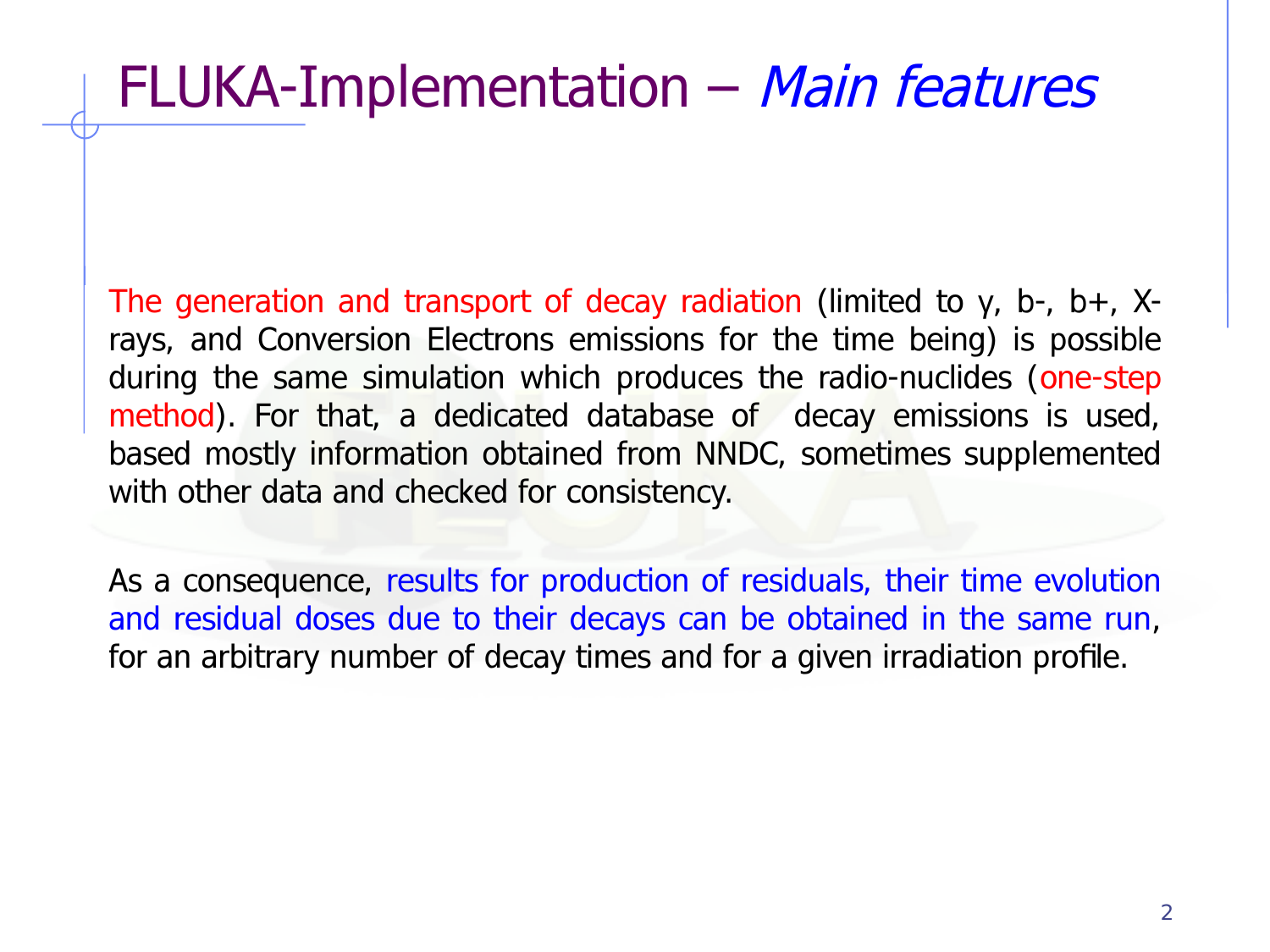

FLUKA-Implementation – Main features
The generation and transport of decay radiation (limited to γ, b-, b+, X-rays, and Conversion Electrons emissions for the time being) is possible during the same simulation which produces the radio-nuclides (one-step method). For that, a dedicated database of  decay emissions is used, based mostly information obtained from NNDC, sometimes supplemented with other data and checked for consistency.

As a consequence, results for production of residuals, their time evolution and residual doses due to their decays can be obtained in the same run, for an arbitrary number of decay times and for a given irradiation profile.

2